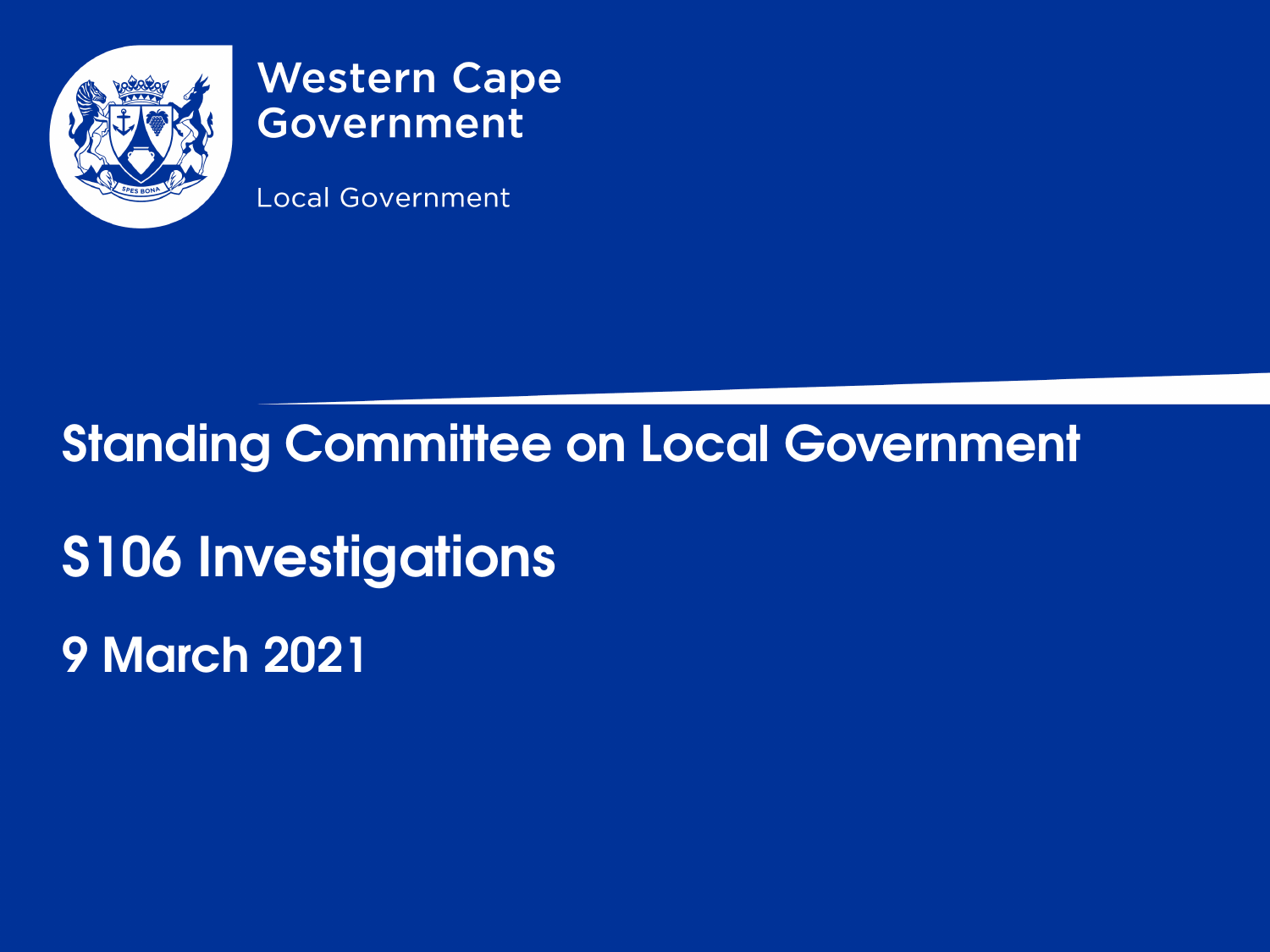

Standing Committee on Local Government
S106 Investigations
9 March 2021